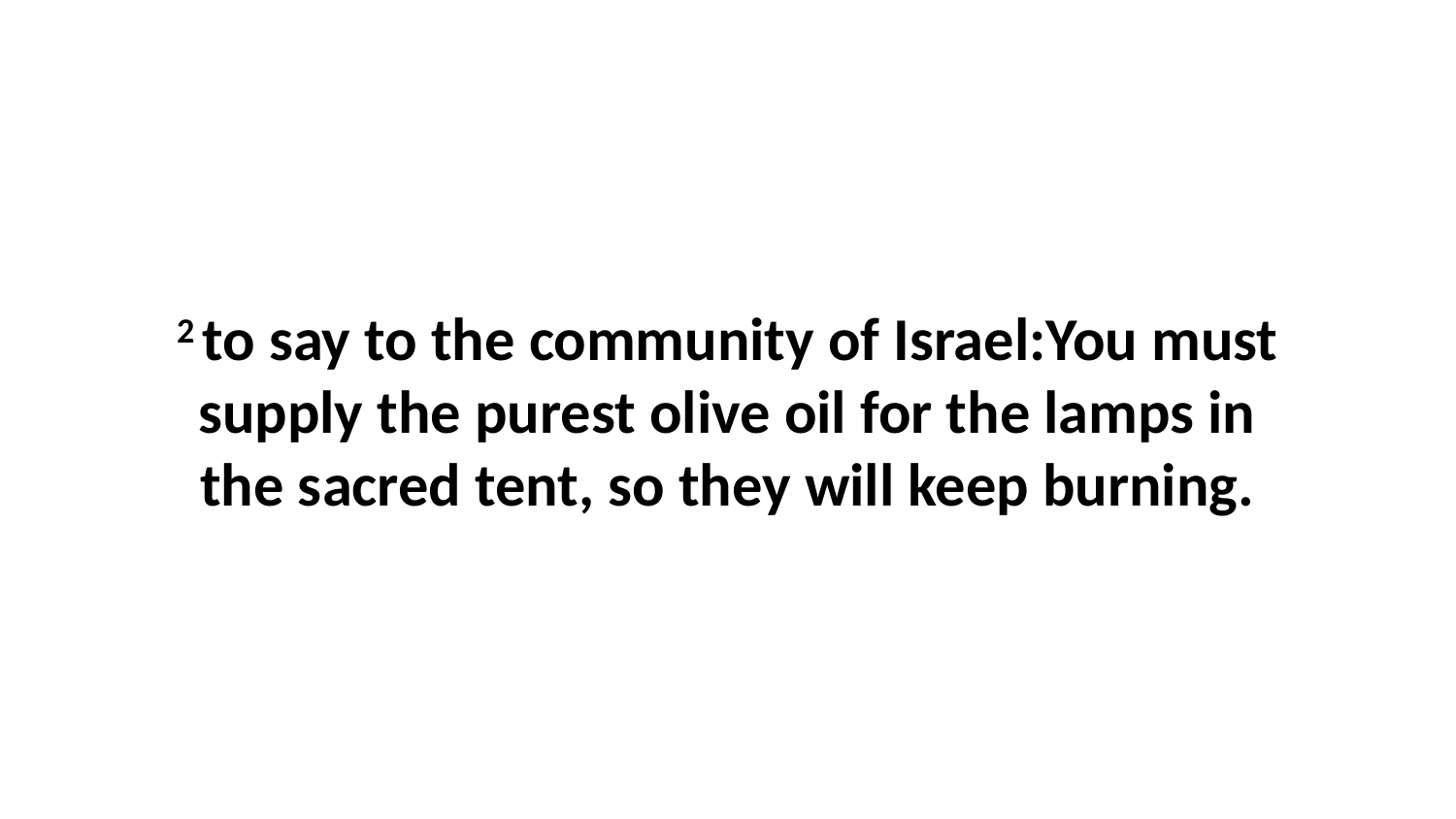

2 to say to the community of Israel:You must supply the purest olive oil for the lamps in the sacred tent, so they will keep burning.